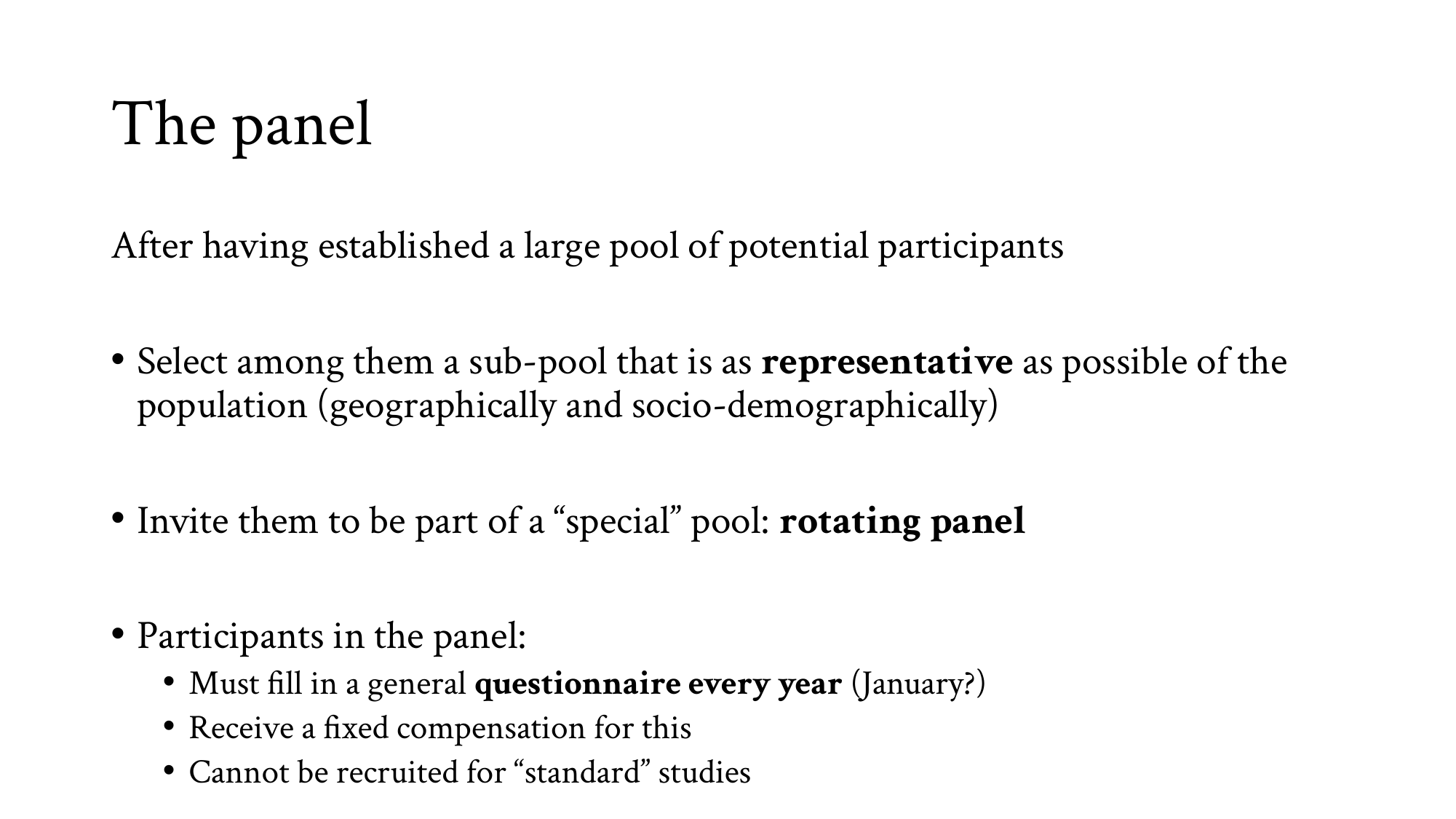

# The panel
After having established a large pool of potential participants

Select among them a sub-pool that is as representative as possible of the population (geographically and socio-demographically)

Invite them to be part of a “special” pool: rotating panel

Participants in the panel:
Must fill in a general questionnaire every year (January?)
Receive a fixed compensation for this
Cannot be recruited for “standard” studies